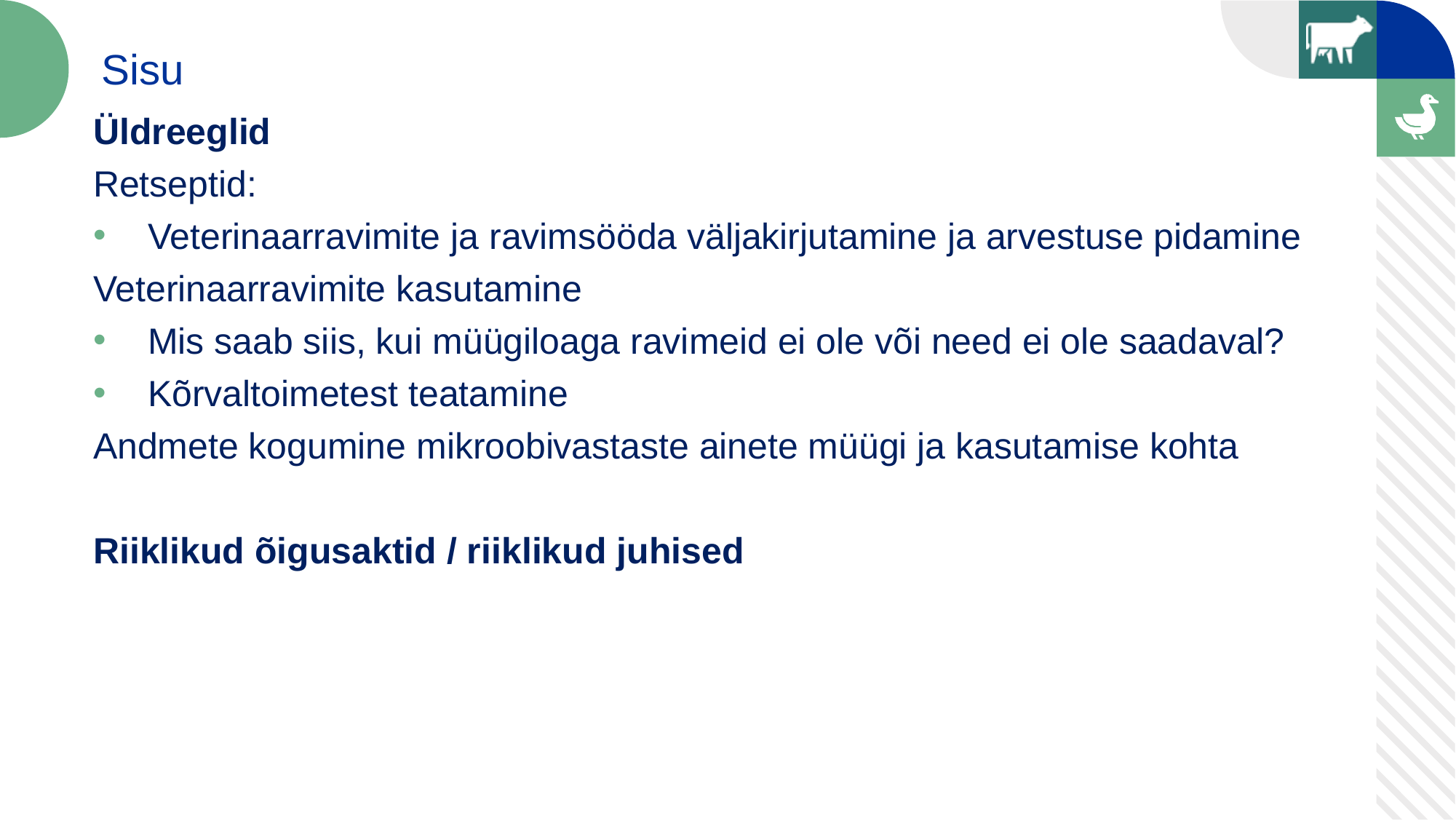

Sisu
Üldreeglid
Retseptid:
Veterinaarravimite ja ravimsööda väljakirjutamine ja arvestuse pidamine
Veterinaarravimite kasutamine
Mis saab siis, kui müügiloaga ravimeid ei ole või need ei ole saadaval?
Kõrvaltoimetest teatamine
Andmete kogumine mikroobivastaste ainete müügi ja kasutamise kohta

Riiklikud õigusaktid / riiklikud juhised